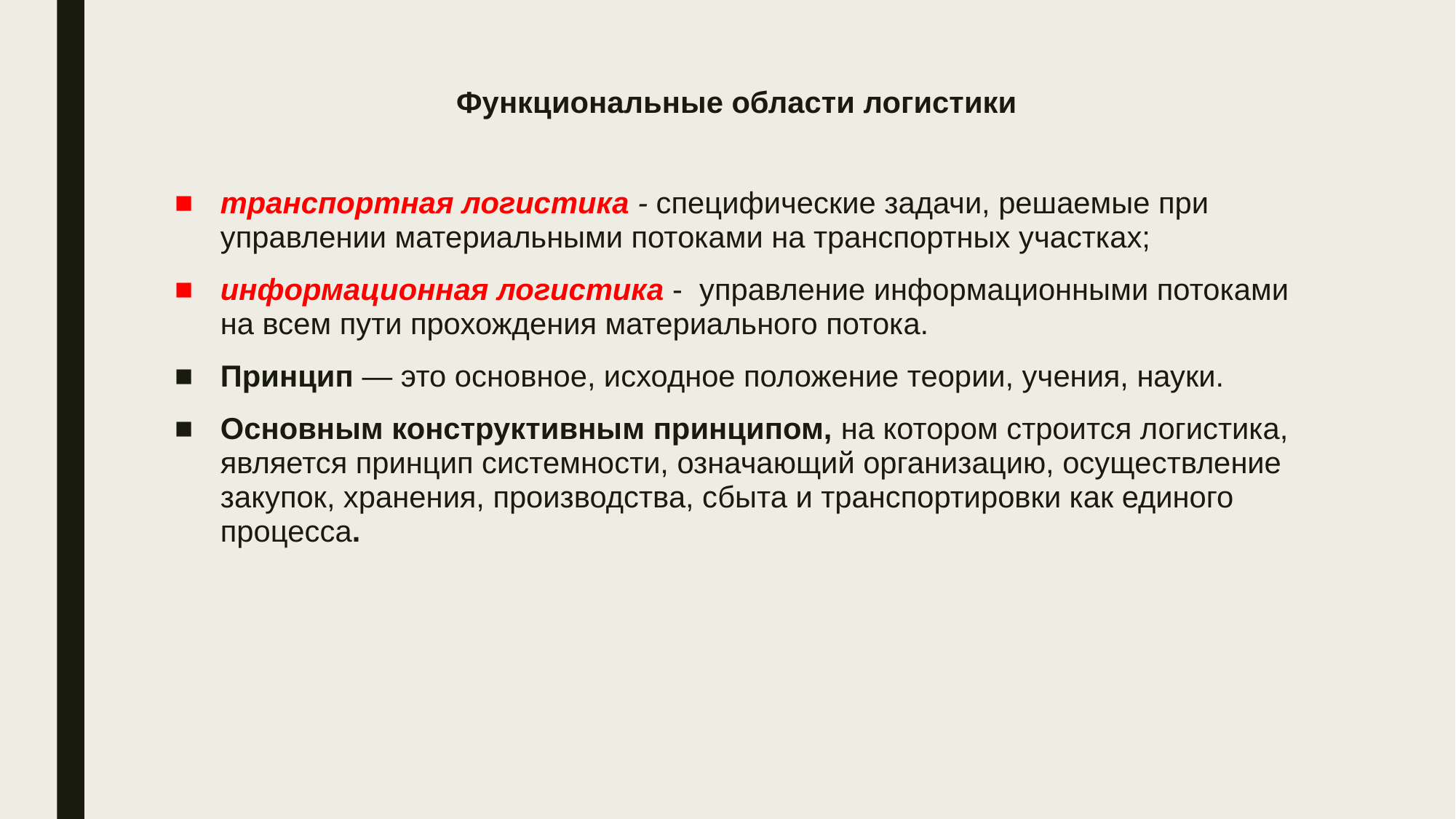

# Функциональные области логистики
транспортная логистика - специфические задачи, решаемые при управлении материальными потоками на транспортных участках;
информационная логистика -  управление информационны­ми потоками на всем пути прохождения материального потока.
Принцип — это основное, исходное положение теории, учения, науки.
Основным конструктивным принципом, на котором строится логистика, является принцип системности, означающий организацию, осуществление закупок, хранения, производства, сбыта и транспортировки как единого процесса.